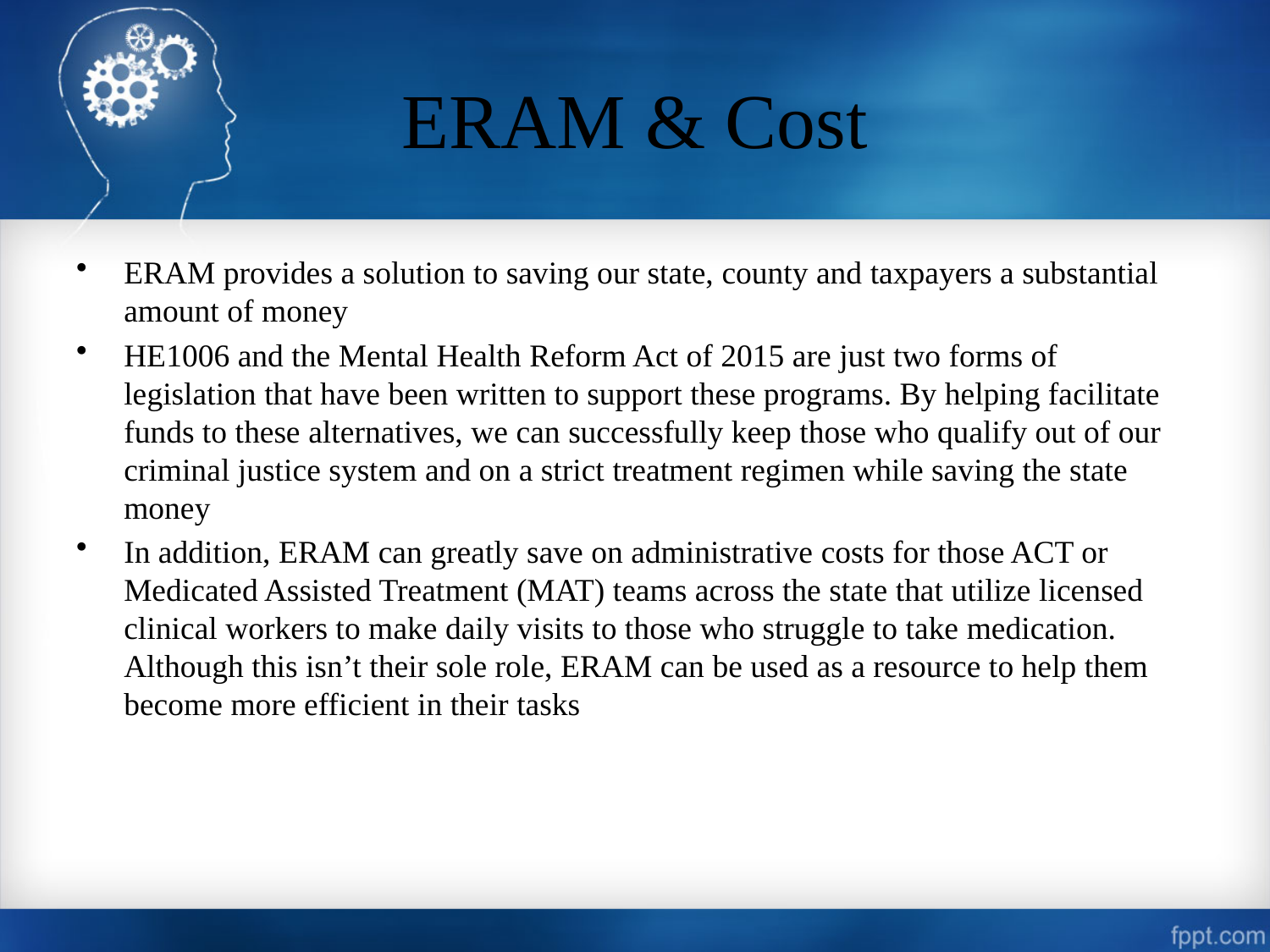

# ERAM & Cost
ERAM provides a solution to saving our state, county and taxpayers a substantial amount of money
HE1006 and the Mental Health Reform Act of 2015 are just two forms of legislation that have been written to support these programs. By helping facilitate funds to these alternatives, we can successfully keep those who qualify out of our criminal justice system and on a strict treatment regimen while saving the state money
In addition, ERAM can greatly save on administrative costs for those ACT or Medicated Assisted Treatment (MAT) teams across the state that utilize licensed clinical workers to make daily visits to those who struggle to take medication. Although this isn’t their sole role, ERAM can be used as a resource to help them become more efficient in their tasks